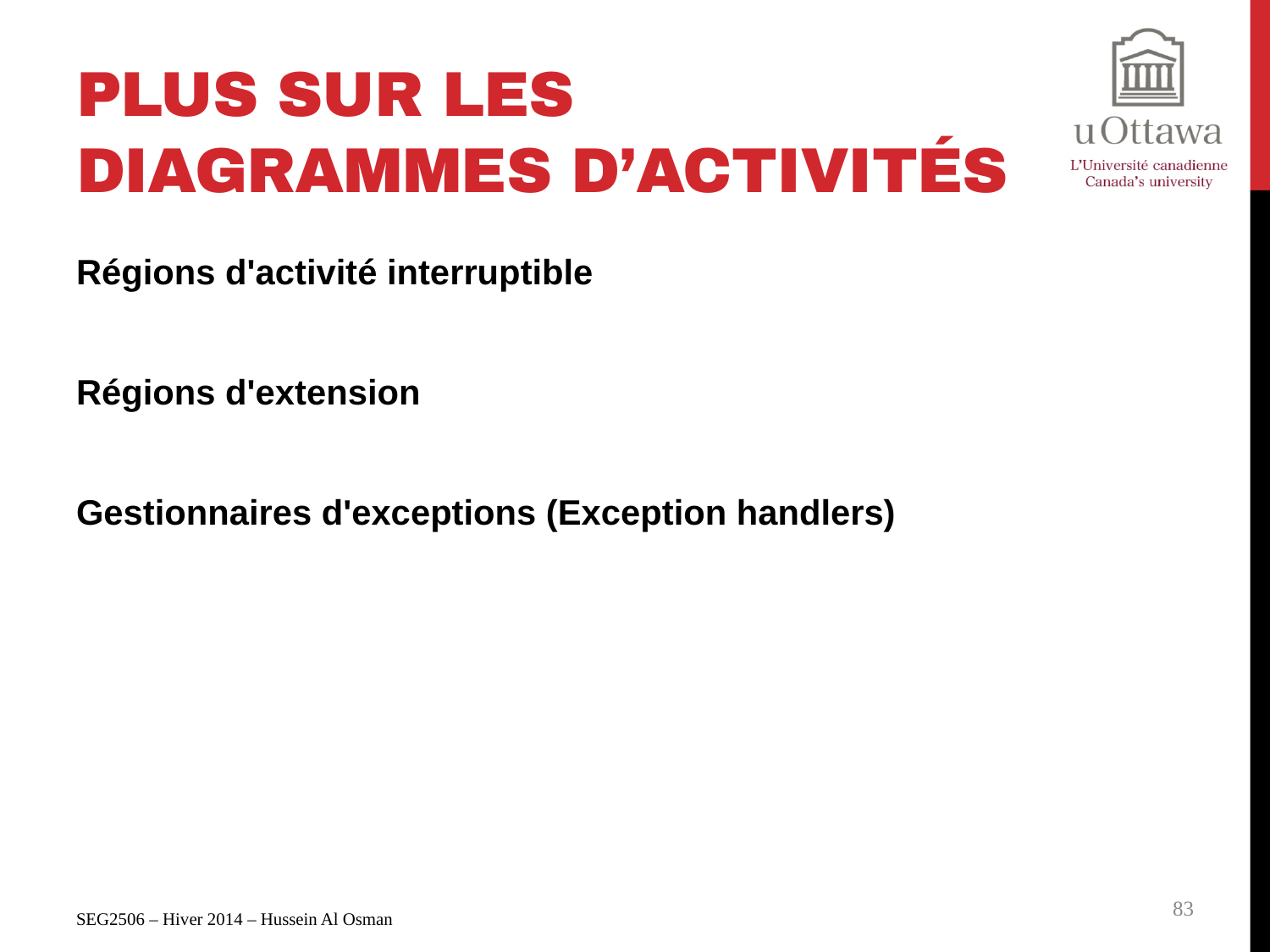

# Plus sur les  Diagrammes D’activités
Régions d'activité interruptible

Régions d'extension

Gestionnaires d'exceptions (Exception handlers)
SEG2506 – Hiver 2014 – Hussein Al Osman
83